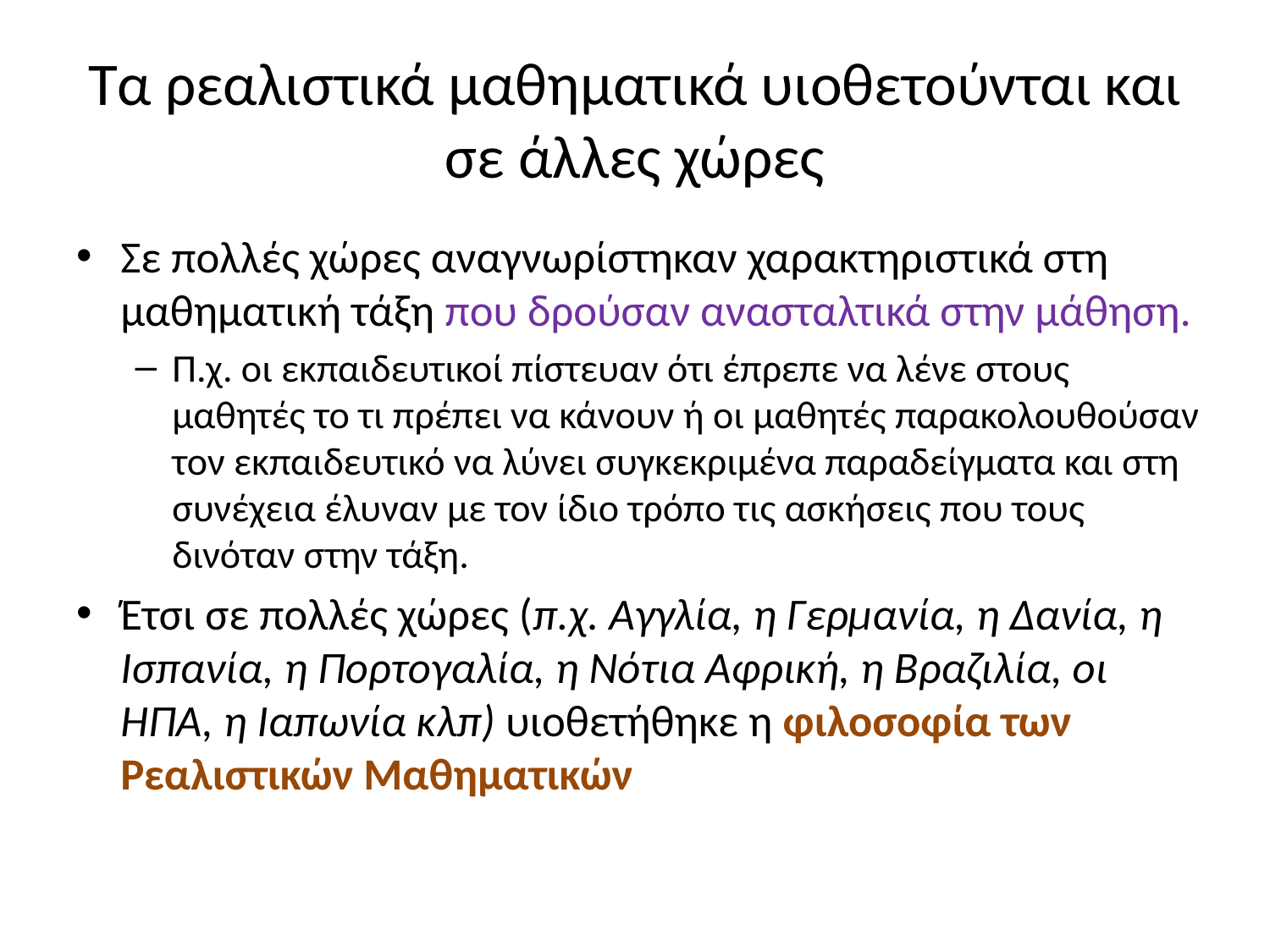

# Τα ρεαλιστικά μαθηματικά υιοθετούνται και σε άλλες χώρες
Σε πολλές χώρες αναγνωρίστηκαν χαρακτηριστικά στη μαθηματική τάξη που δρούσαν ανασταλτικά στην μάθηση.
Π.χ. οι εκπαιδευτικοί πίστευαν ότι έπρεπε να λένε στους μαθητές το τι πρέπει να κάνουν ή οι μαθητές παρακολουθούσαν τον εκπαιδευτικό να λύνει συγκεκριμένα παραδείγματα και στη συνέχεια έλυναν με τον ίδιο τρόπο τις ασκήσεις που τους δινόταν στην τάξη.
Έτσι σε πολλές χώρες (π.χ. Αγγλία, η Γερμανία, η Δανία, η Ισπανία, η Πορτογαλία, η Νότια Αφρική, η Βραζιλία, οι ΗΠΑ, η Ιαπωνία κλπ) υιοθετήθηκε η φιλοσοφία των Ρεαλιστικών Μαθηματικών